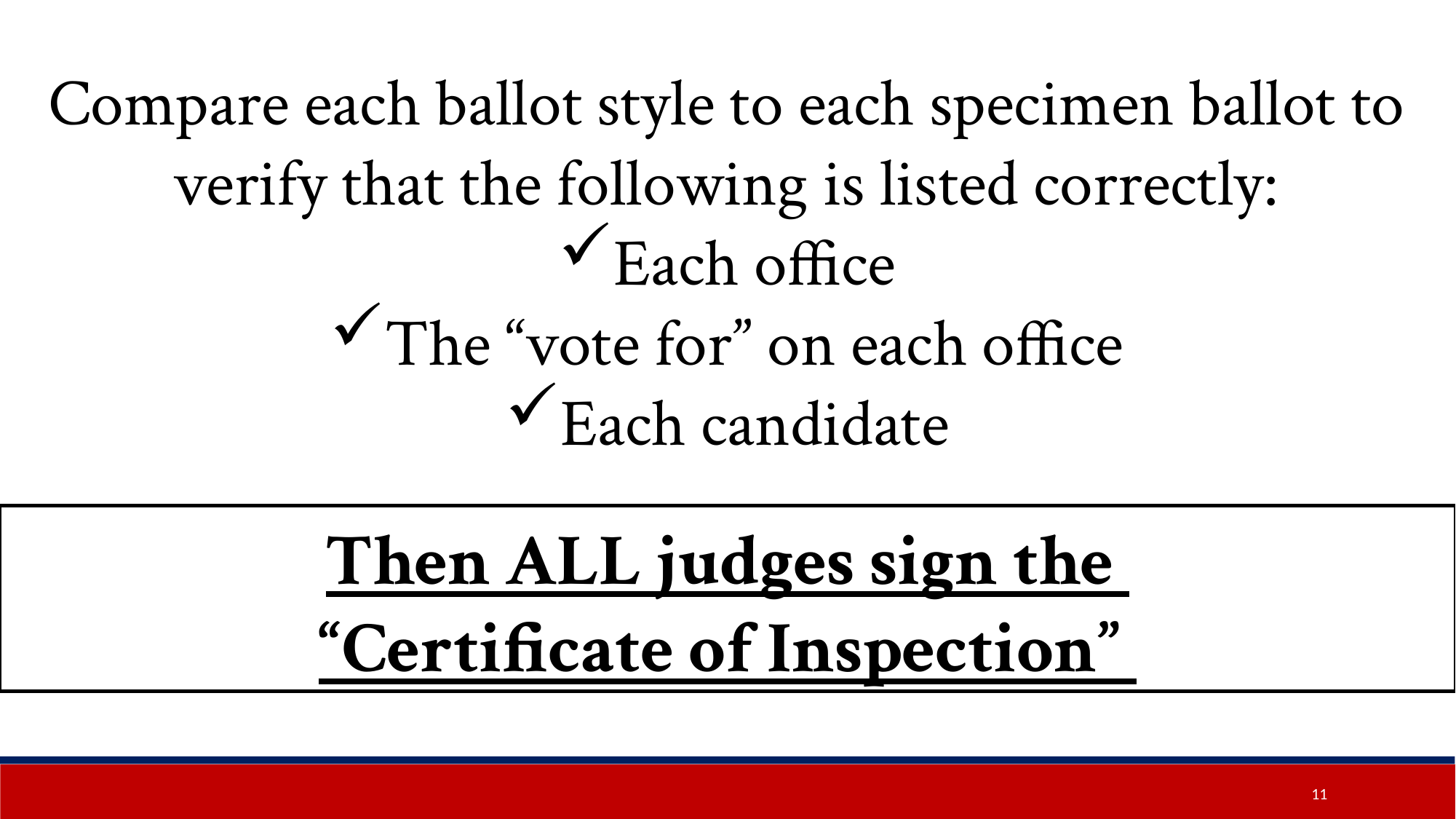

Compare each ballot style to each specimen ballot to verify that the following is listed correctly:
Each office
The “vote for” on each office
Each candidate
Then ALL judges sign the
“Certificate of Inspection”
11